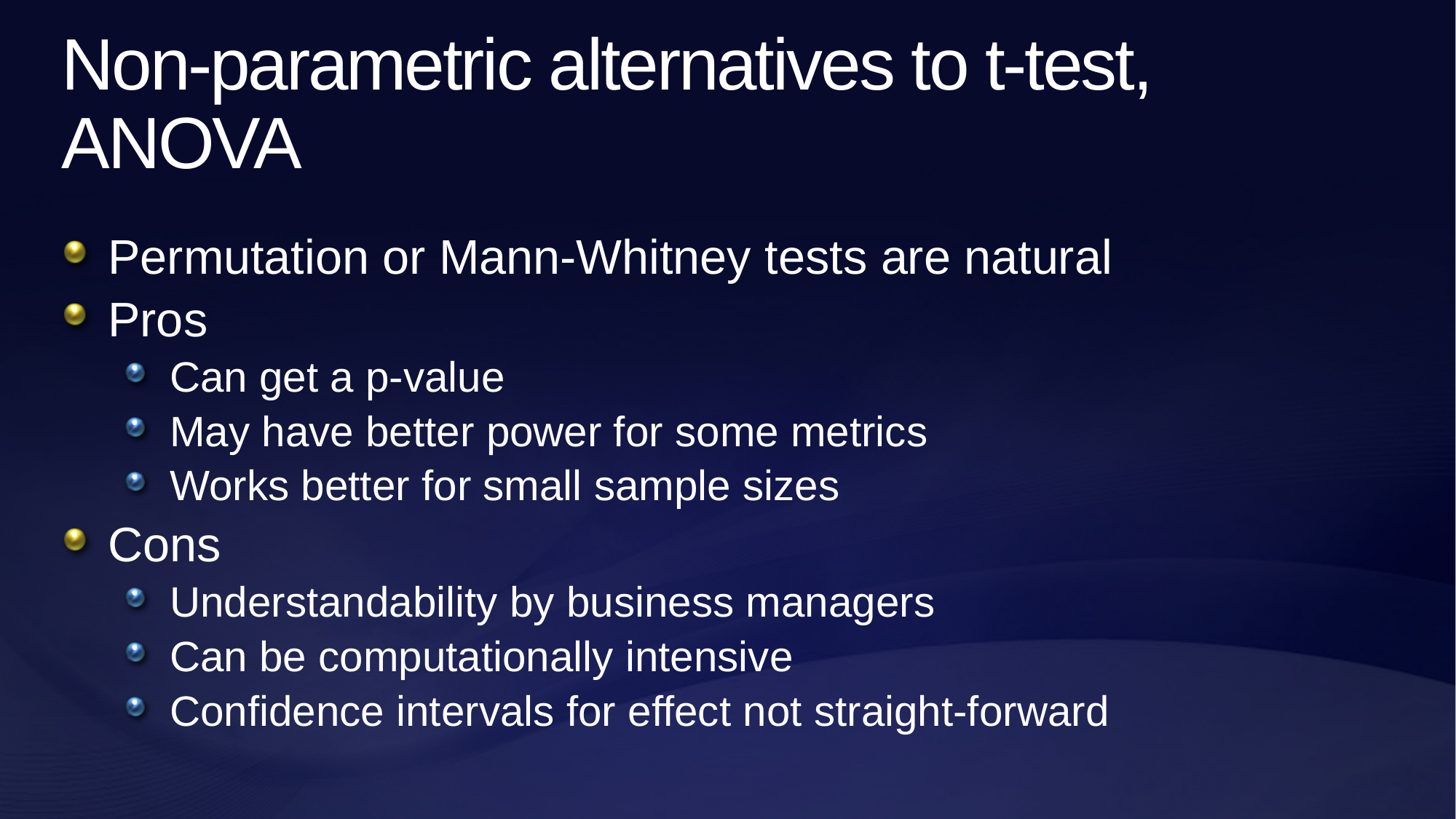

# Non-parametric alternatives to t-test, ANOVA
Permutation or Mann-Whitney tests are natural
Pros
Can get a p-value
May have better power for some metrics
Works better for small sample sizes
Cons
Understandability by business managers
Can be computationally intensive
Confidence intervals for effect not straight-forward